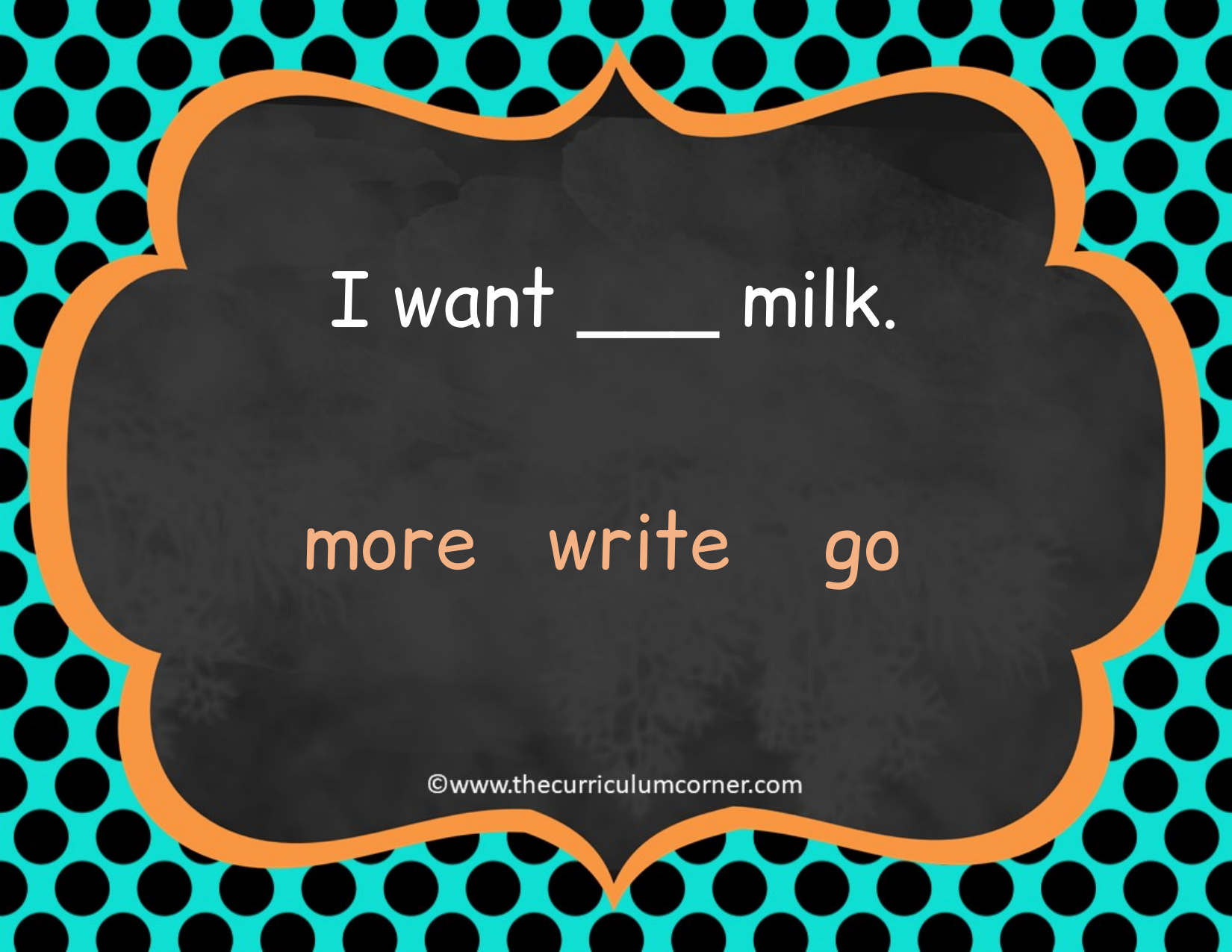

I want ___ milk.
more
write
go